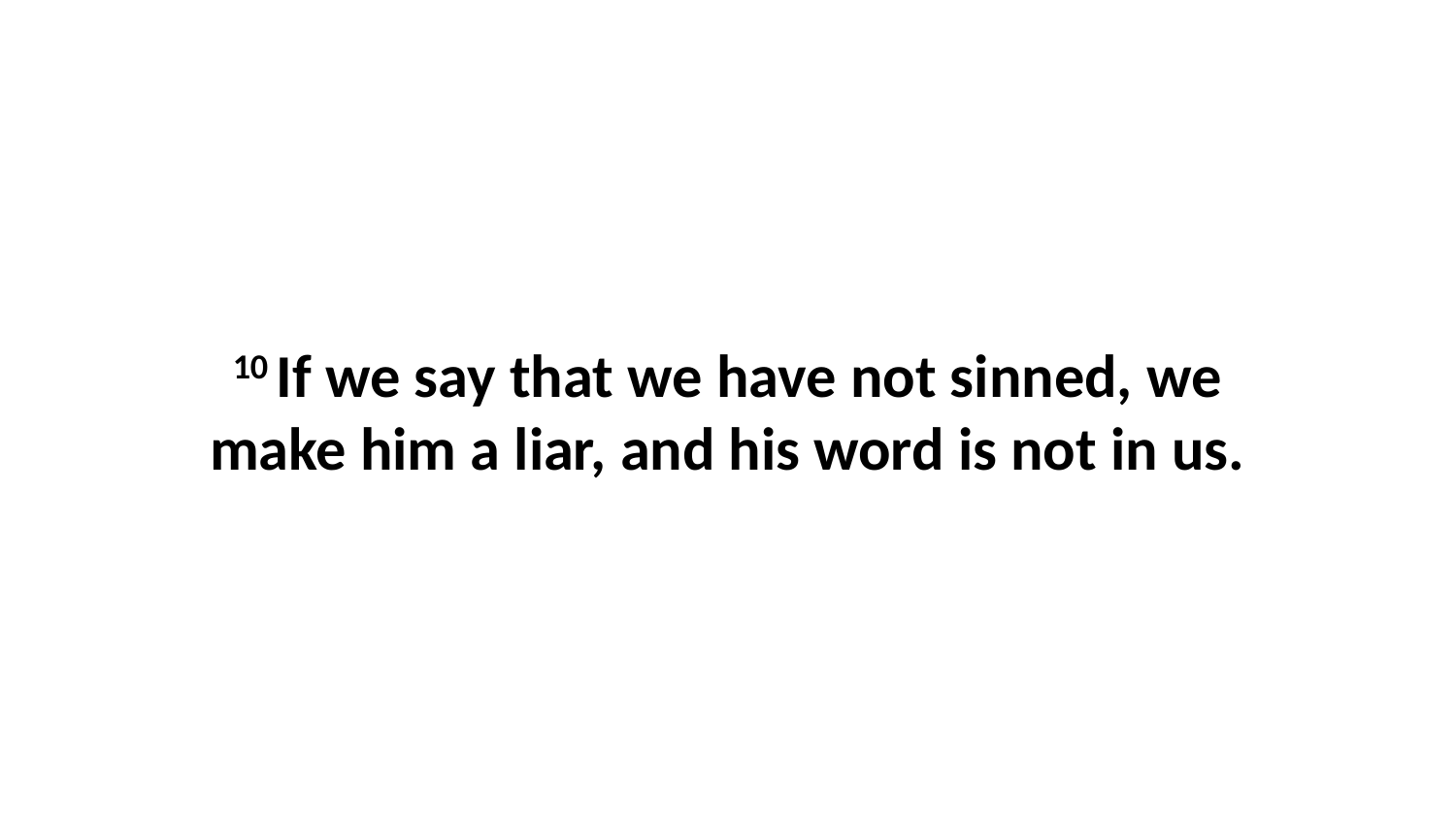

10 If we say that we have not sinned, we make him a liar, and his word is not in us.